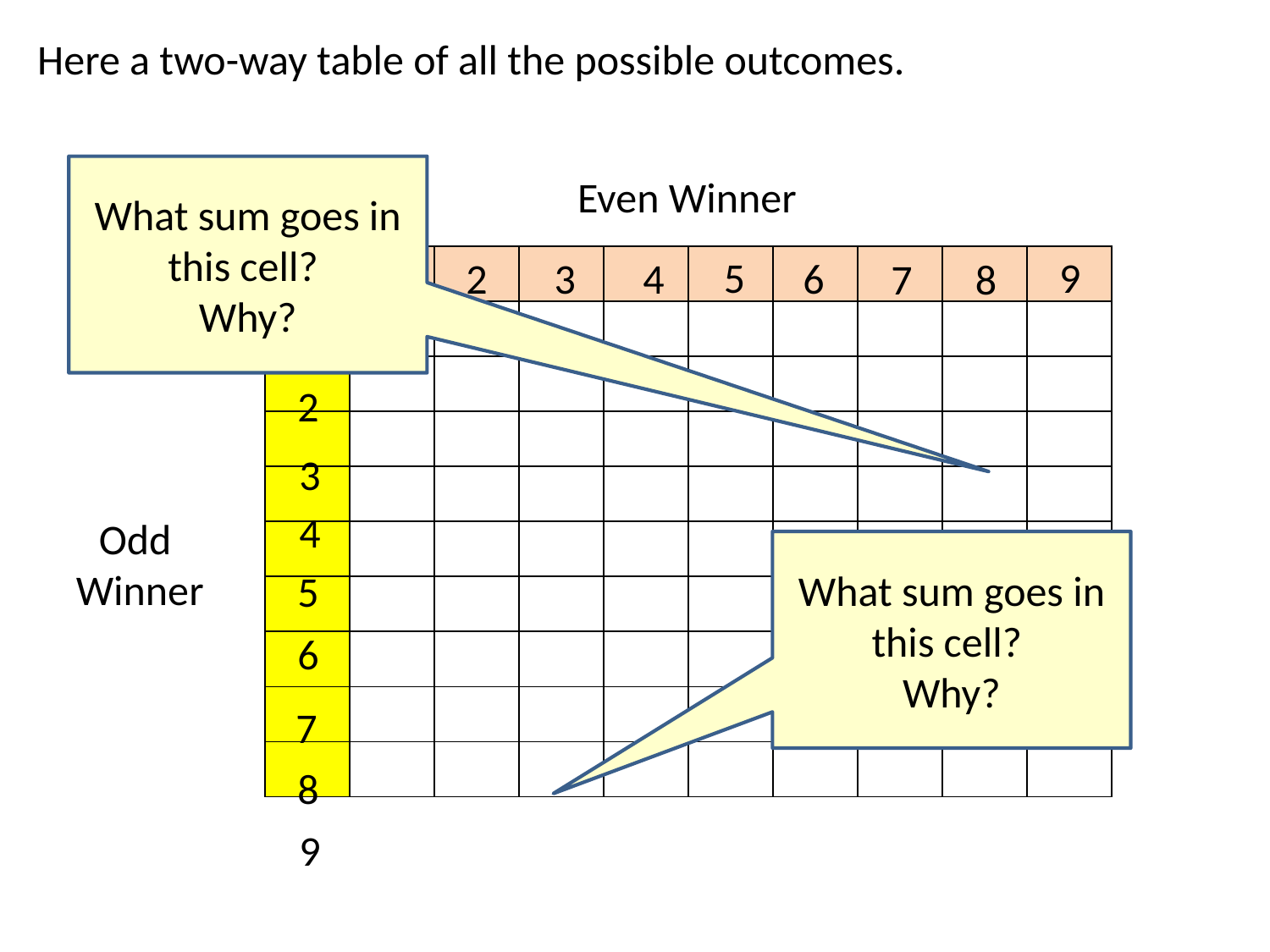

Here a two-way table of all the possible outcomes.
What sum goes in this cell?
Why?
Even Winner
9
5
6
4
2
3
| + |  |  |  |  |  |  |  |  |  |
| --- | --- | --- | --- | --- | --- | --- | --- | --- | --- |
|  |  |  |  |  |  |  |  |  |  |
|  |  |  |  |  |  |  |  |  |  |
|  |  |  |  |  |  |  |  |  |  |
|  |  |  |  |  |  |  |  |  |  |
|  |  |  |  |  |  |  |  |  |  |
|  |  |  |  |  |  |  |  |  |  |
|  |  |  |  |  |  |  |  |  |  |
|  |  |  |  |  |  |  |  |  |  |
|  |  |  |  |  |  |  |  |  |  |
1
7
8
1
2
3
4
Odd
Winner
What sum goes in this cell?
Why?
5
6
7
8
9